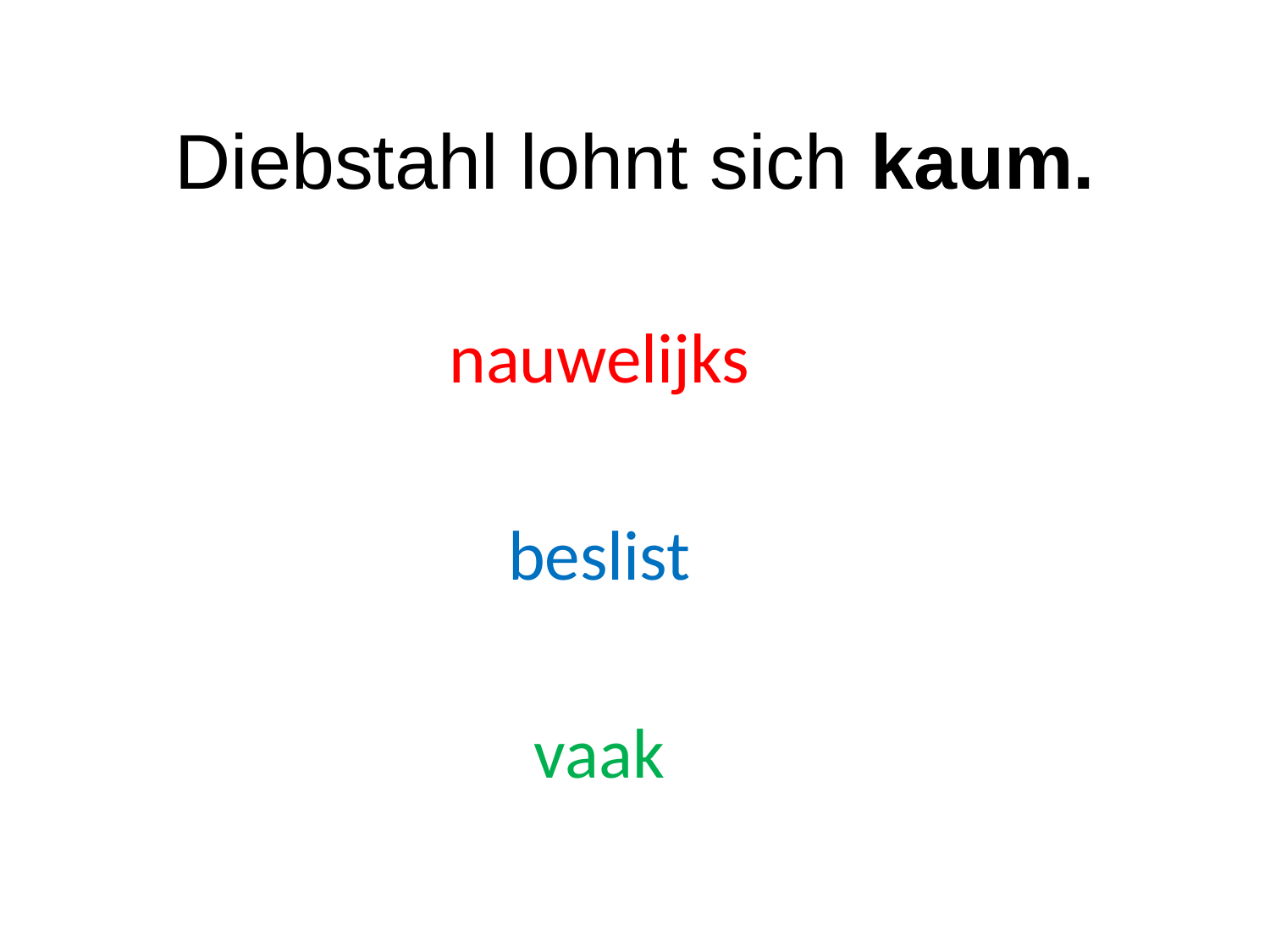

# Diebstahl lohnt sich kaum.
nauwelijks

beslist

vaak